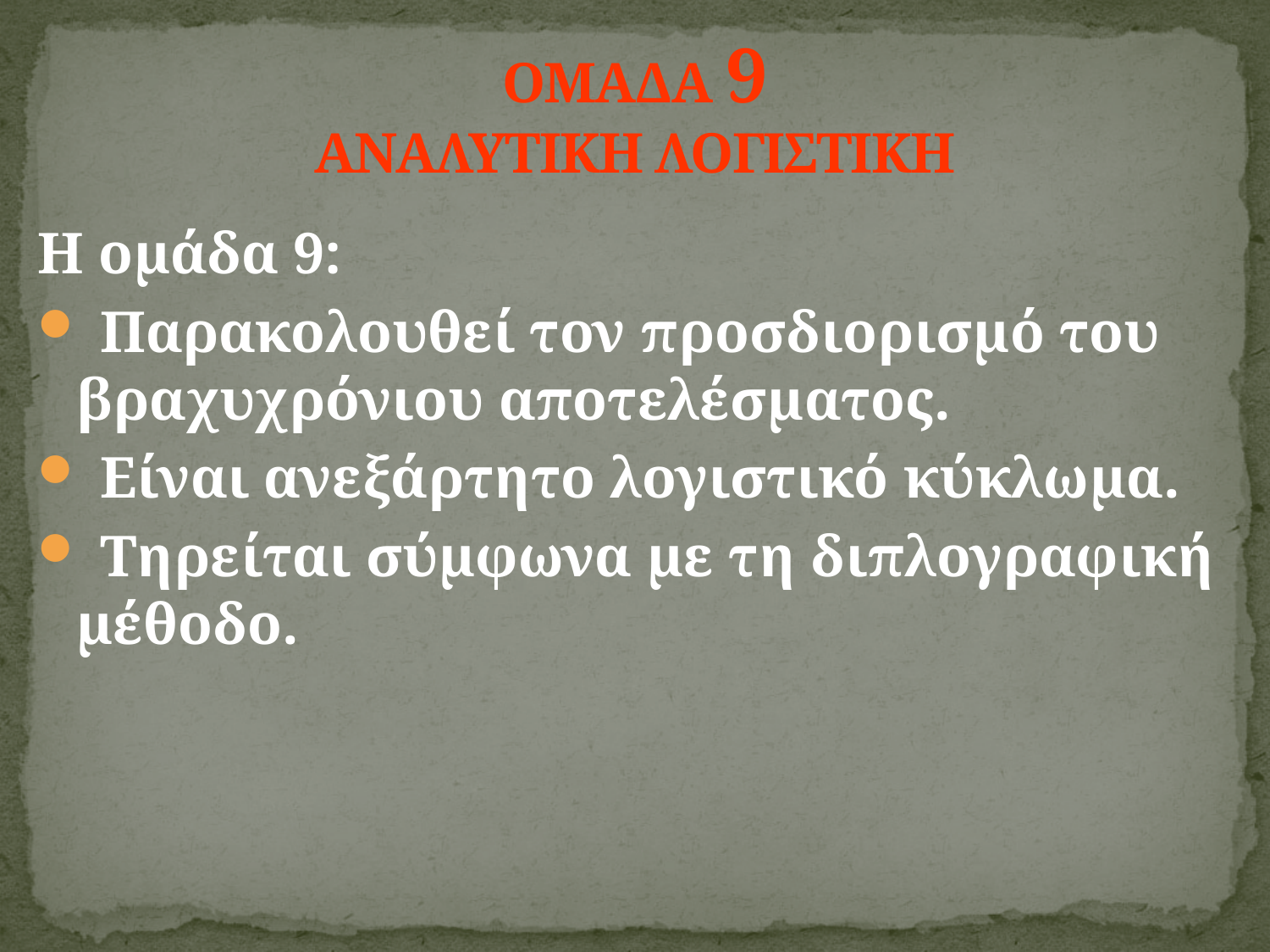

# ΟΜΑΔΑ 9 ΑΝΑΛΥΤΙΚΗ ΛΟΓΙΣΤΙΚΗ
Η οµάδα 9:
 Παρακολουθεί τον προσδιορισµό του βραχυχρόνιου αποτελέσµατος.
 Είναι ανεξάρτητο λογιστικό κύκλωµα.
 Τηρείται σύµφωνα µε τη διπλογραφική µέθοδο.